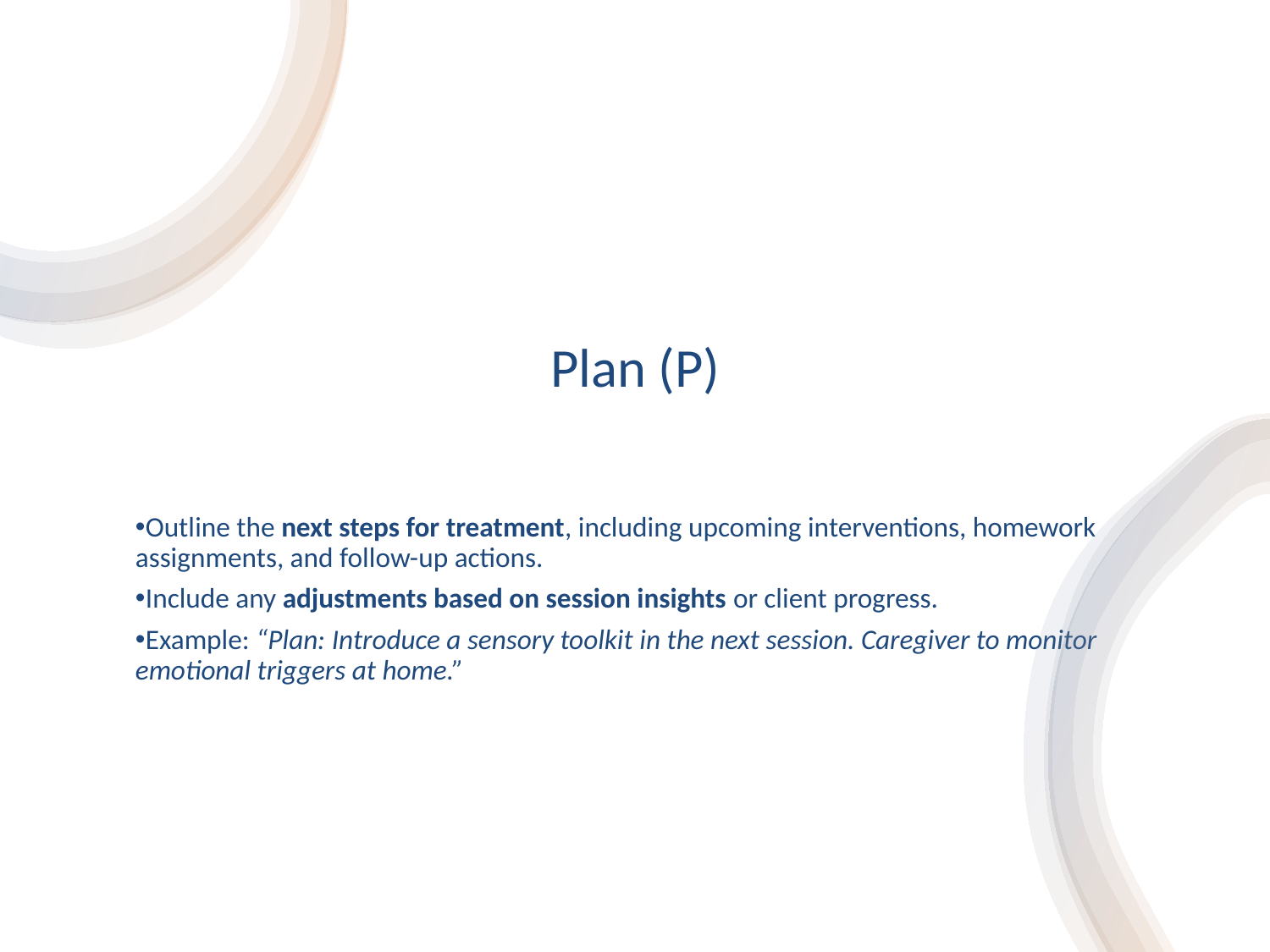

# Plan (P)

Outline the next steps for treatment, including upcoming interventions, homework assignments, and follow-up actions.
Include any adjustments based on session insights or client progress.
Example: “Plan: Introduce a sensory toolkit in the next session. Caregiver to monitor emotional triggers at home.”